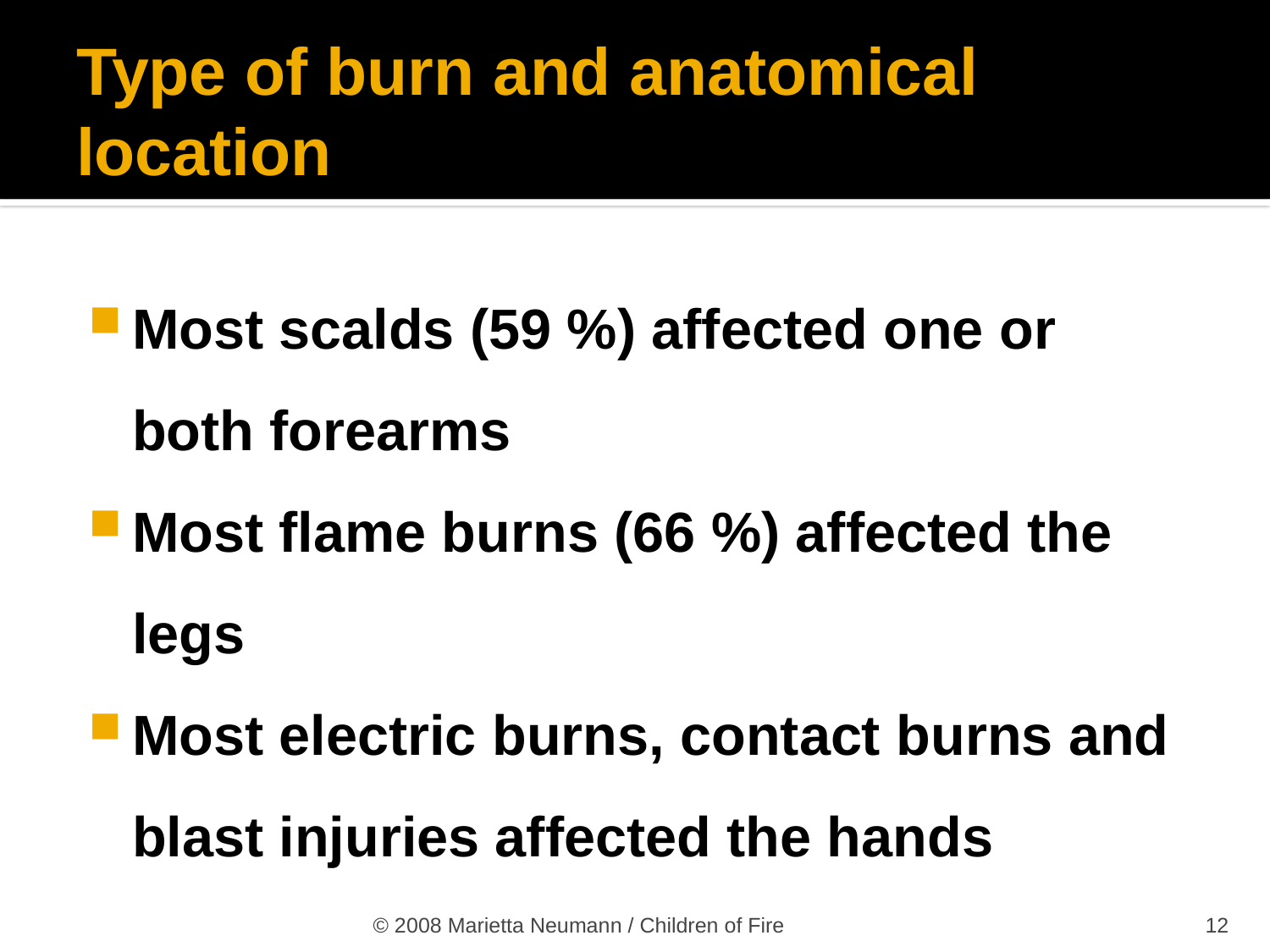

# Type of burn and anatomical location
Most scalds (59 %) affected one or both forearms
Most flame burns (66 %) affected the legs
Most electric burns, contact burns and blast injuries affected the hands
© 2008 Marietta Neumann / Children of Fire
12